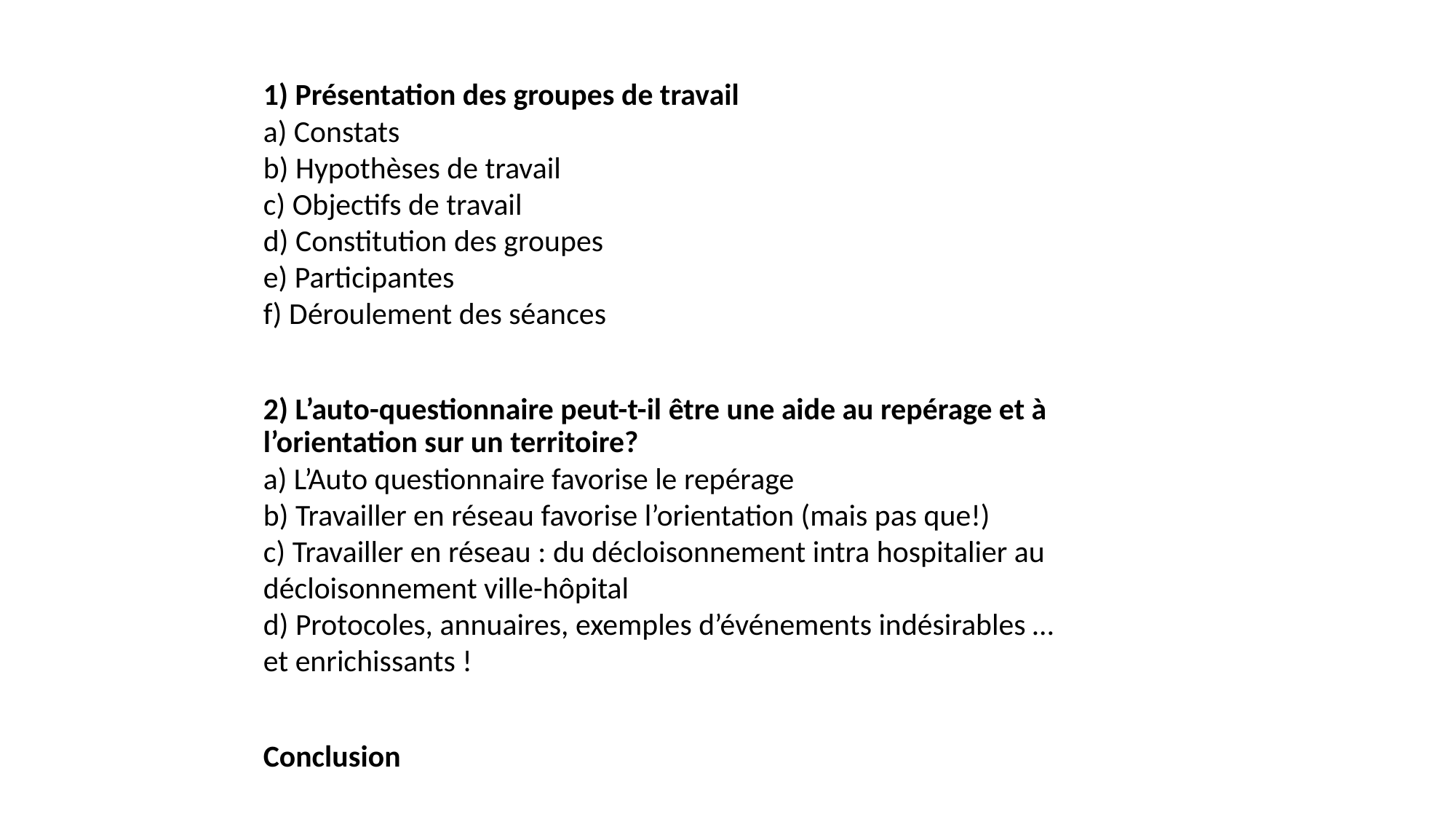

1) Présentation des groupes de travail
a) Constats
b) Hypothèses de travail
c) Objectifs de travail
d) Constitution des groupes
e) Participantes
f) Déroulement des séances

2) L’auto-questionnaire peut-t-il être une aide au repérage et à l’orientation sur un territoire?
a) L’Auto questionnaire favorise le repérage
b) Travailler en réseau favorise l’orientation (mais pas que!)
c) Travailler en réseau : du décloisonnement intra hospitalier au décloisonnement ville-hôpital
d) Protocoles, annuaires, exemples d’événements indésirables …et enrichissants !

Conclusion